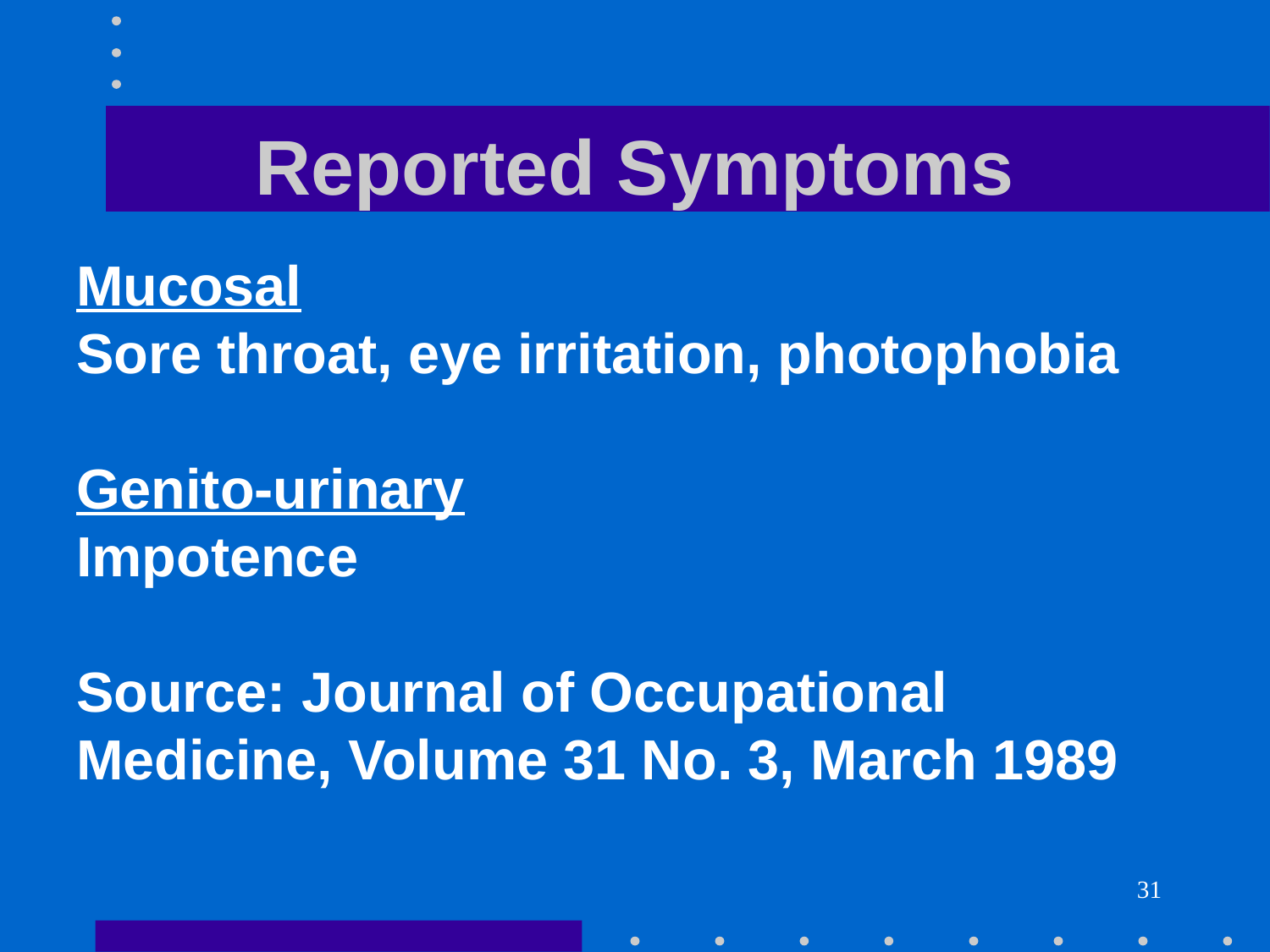

# Reported Symptoms
Mucosal
Sore throat, eye irritation, photophobia

Genito-urinary
Impotence

Source: Journal of Occupational Medicine, Volume 31 No. 3, March 1989
31